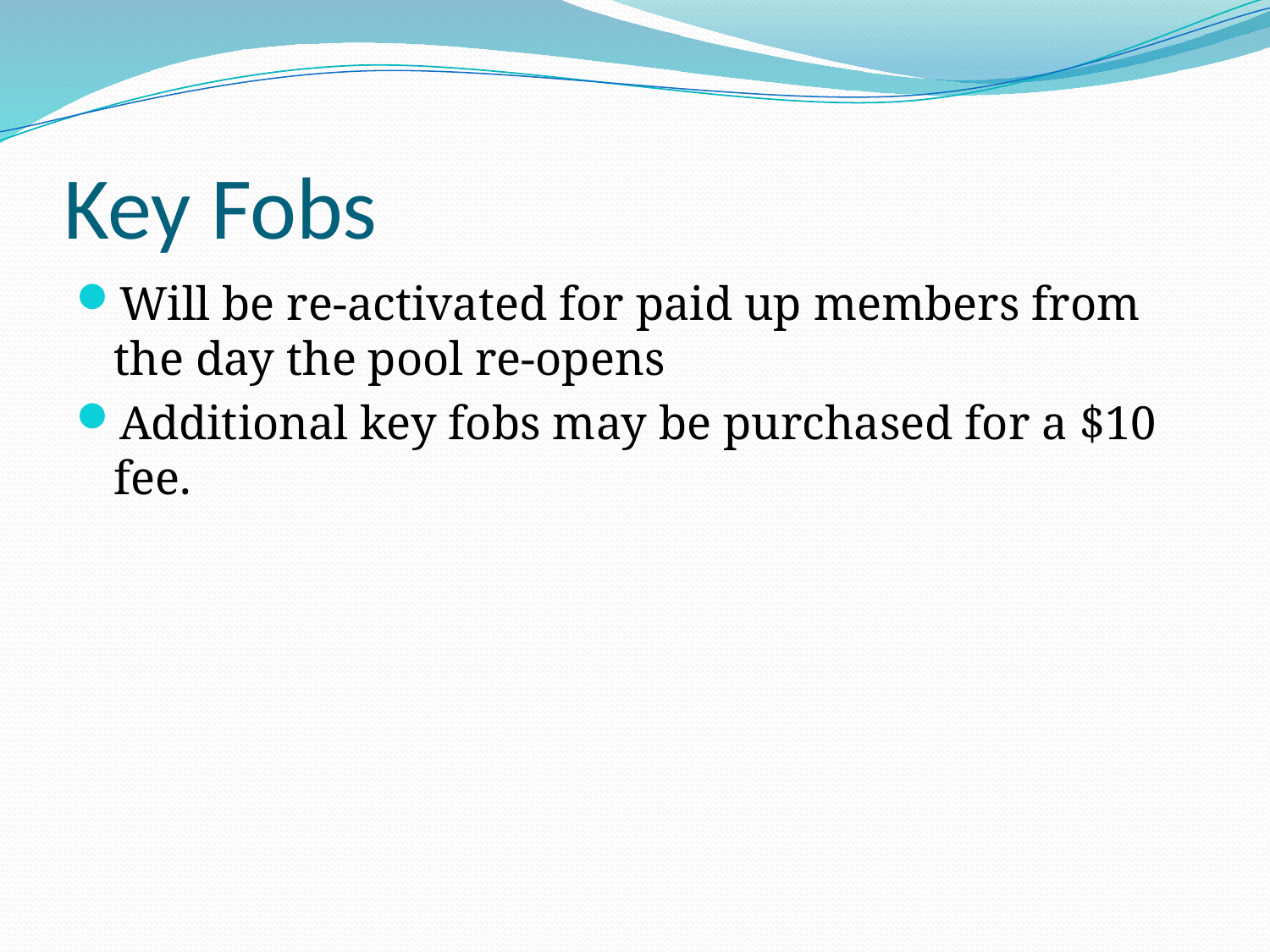

# Key Fobs
Will be re-activated for paid up members from the day the pool re-opens
Additional key fobs may be purchased for a $10 fee.